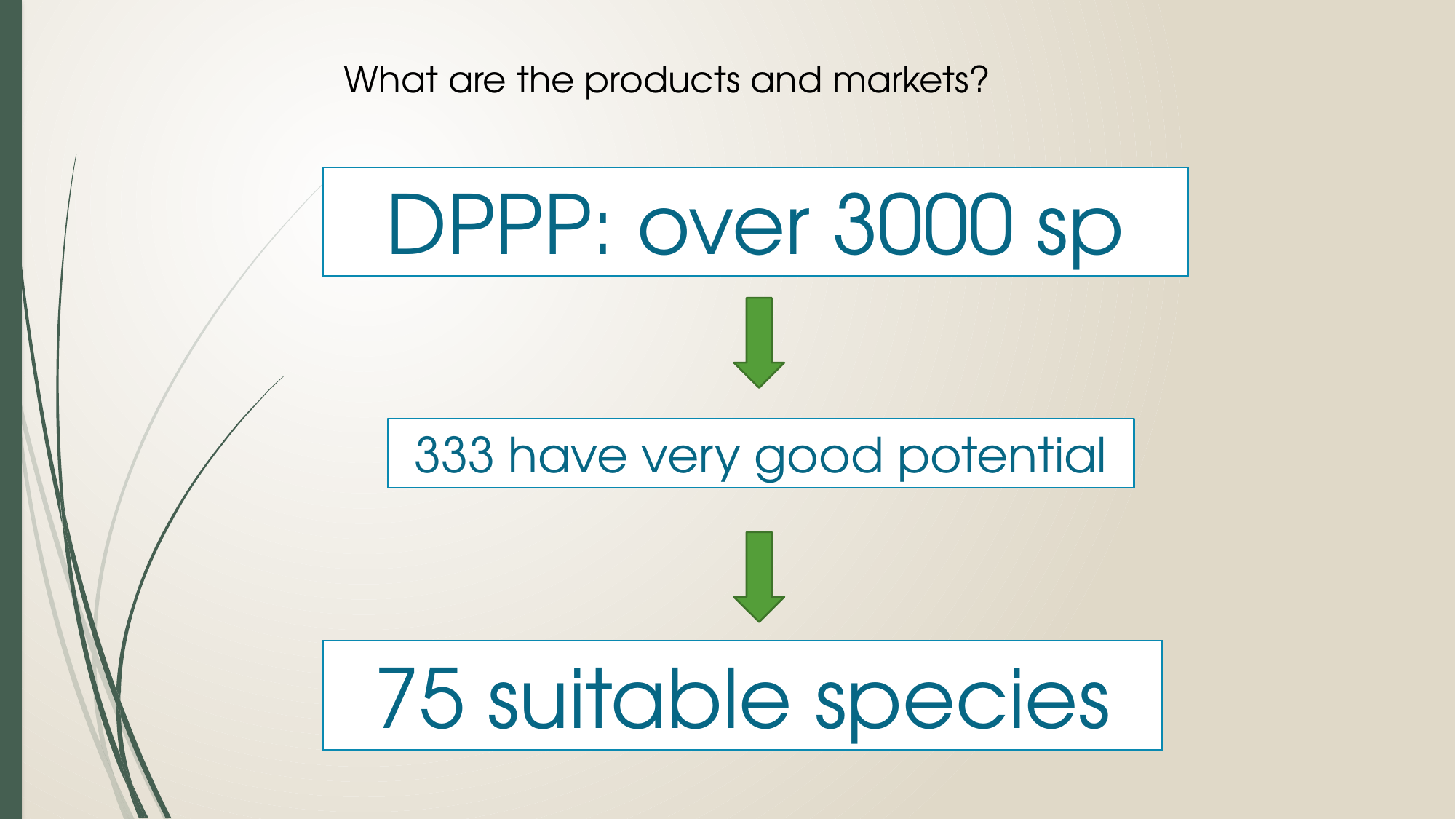

What are the products and markets?
DPPP: over 3000 sp

333 have very good potential

75 suitable species